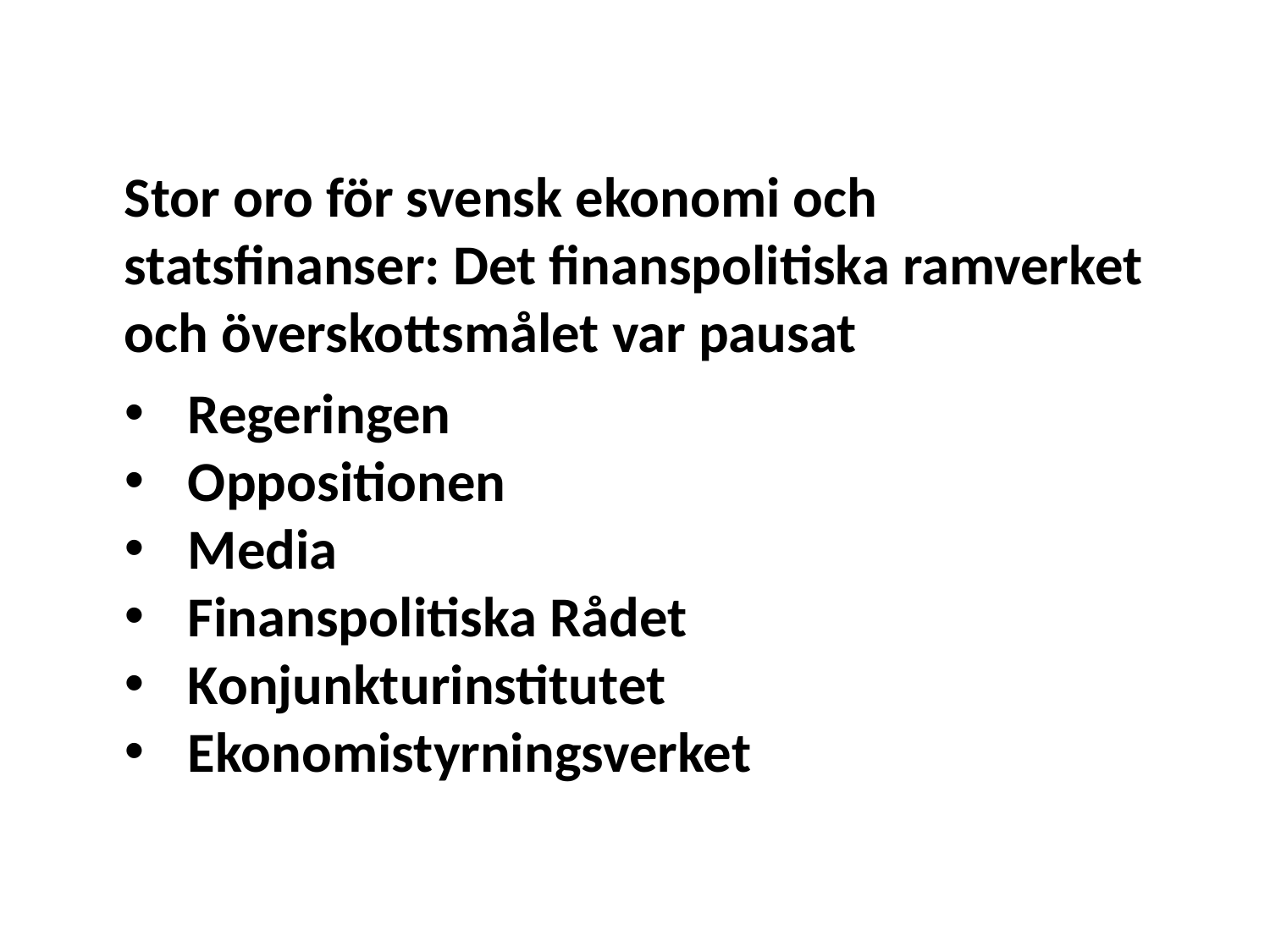

Stor oro för svensk ekonomi och statsfinanser: Det finanspolitiska ramverket och överskottsmålet var pausat
Regeringen
Oppositionen
Media
Finanspolitiska Rådet
Konjunkturinstitutet
Ekonomistyrningsverket